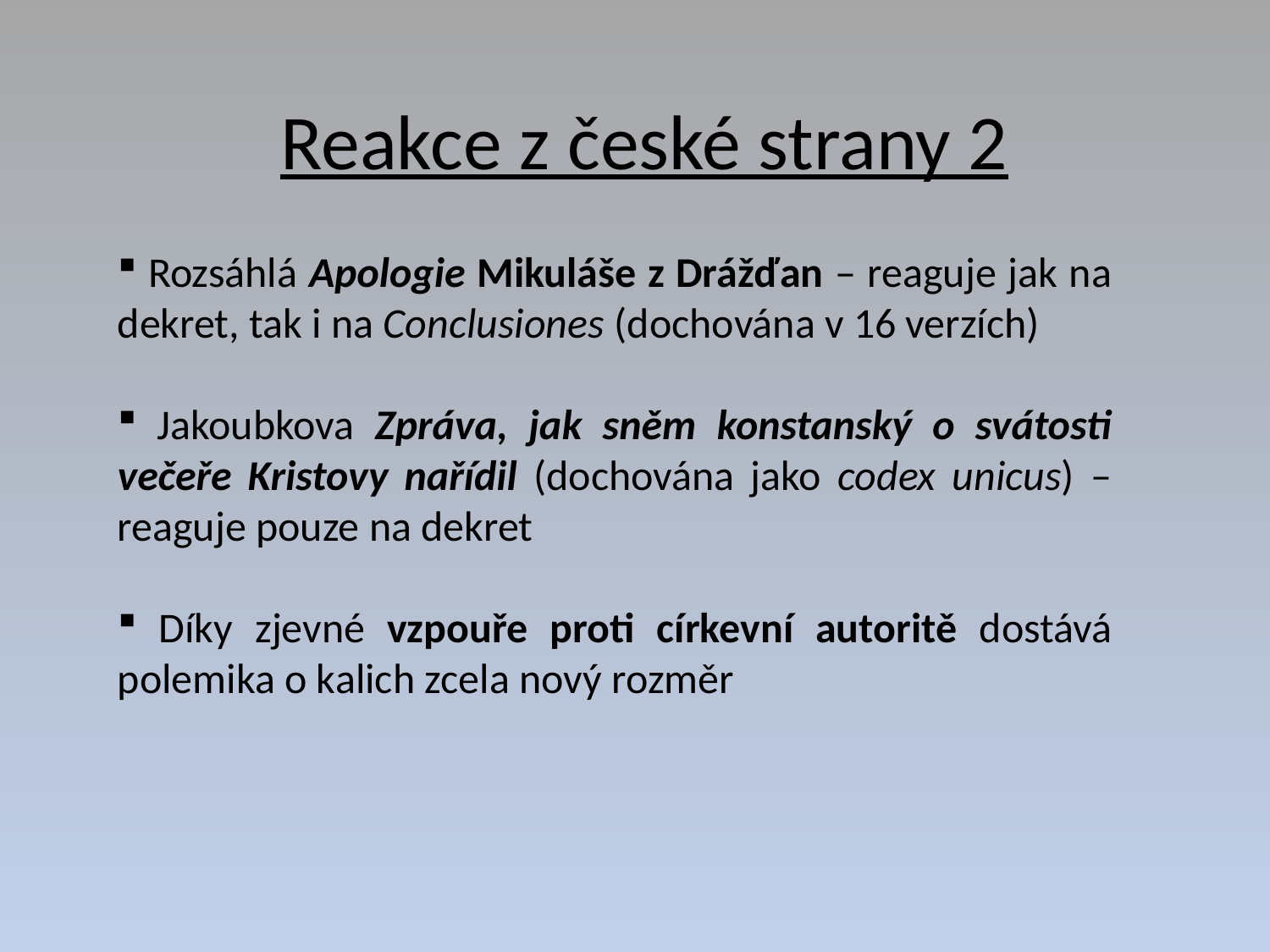

# Reakce z české strany 2

 Rozsáhlá Apologie Mikuláše z Drážďan – reaguje jak na dekret, tak i na Conclusiones (dochována v 16 verzích)

 Jakoubkova Zpráva, jak sněm konstanský o svátosti večeře Kristovy nařídil (dochována jako codex unicus) – reaguje pouze na dekret

 Díky zjevné vzpouře proti církevní autoritě dostává polemika o kalich zcela nový rozměr